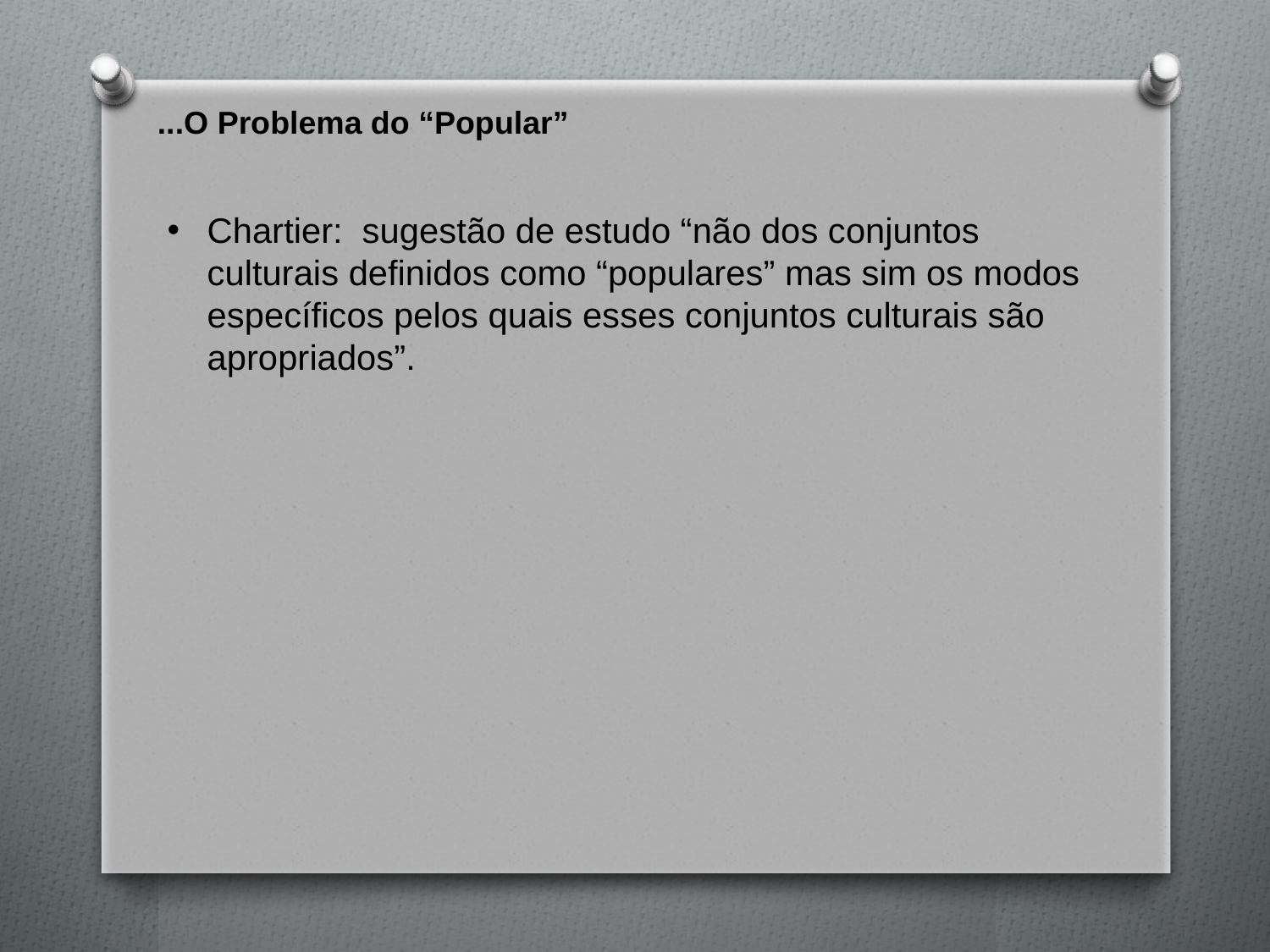

...O Problema do “Popular”
Chartier:  sugestão de estudo “não dos conjuntos culturais definidos como “populares” mas sim os modos específicos pelos quais esses conjuntos culturais são apropriados”.